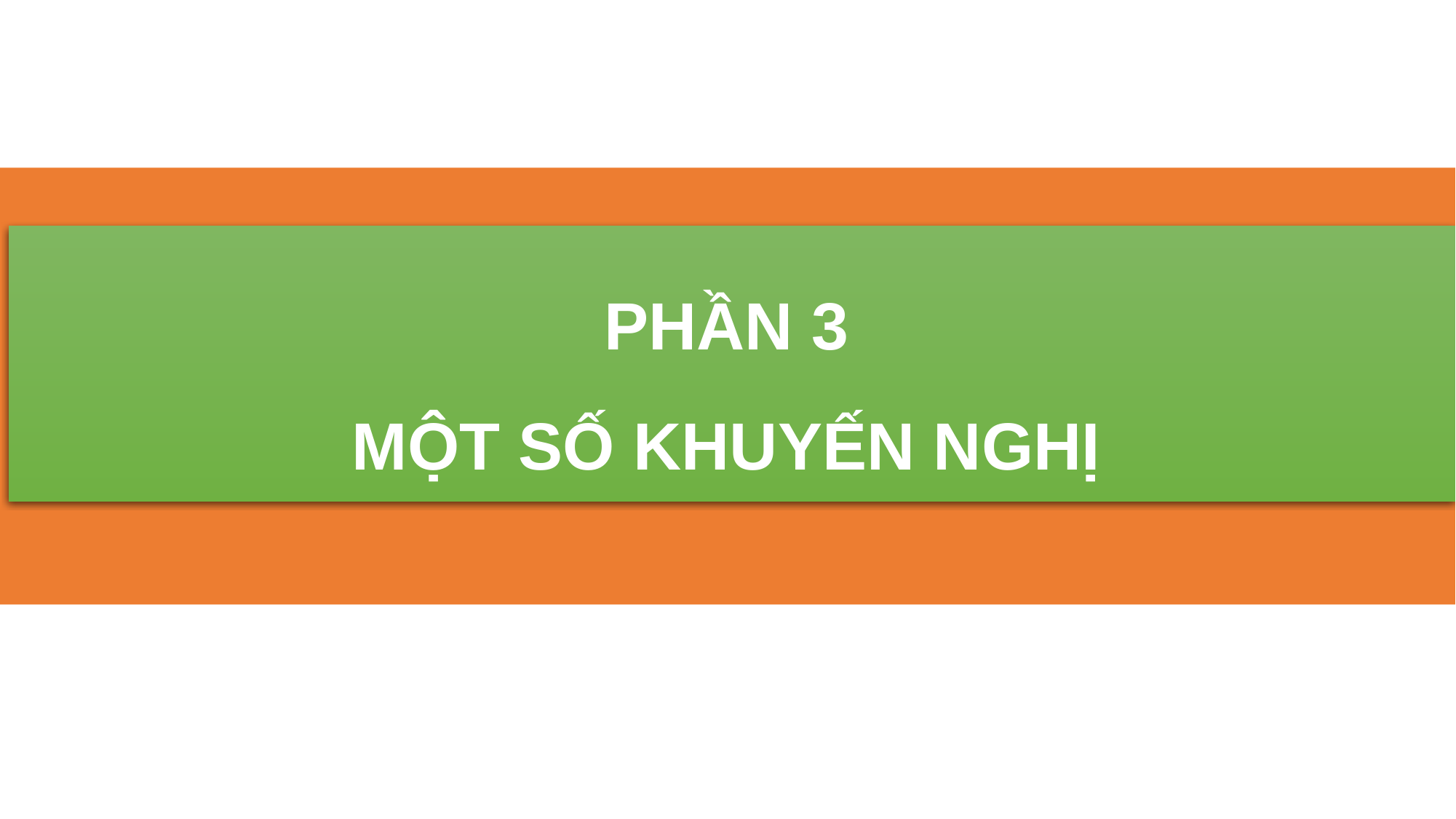

# PHẦN 3 MỘT SỐ KHUYẾN NGHỊ